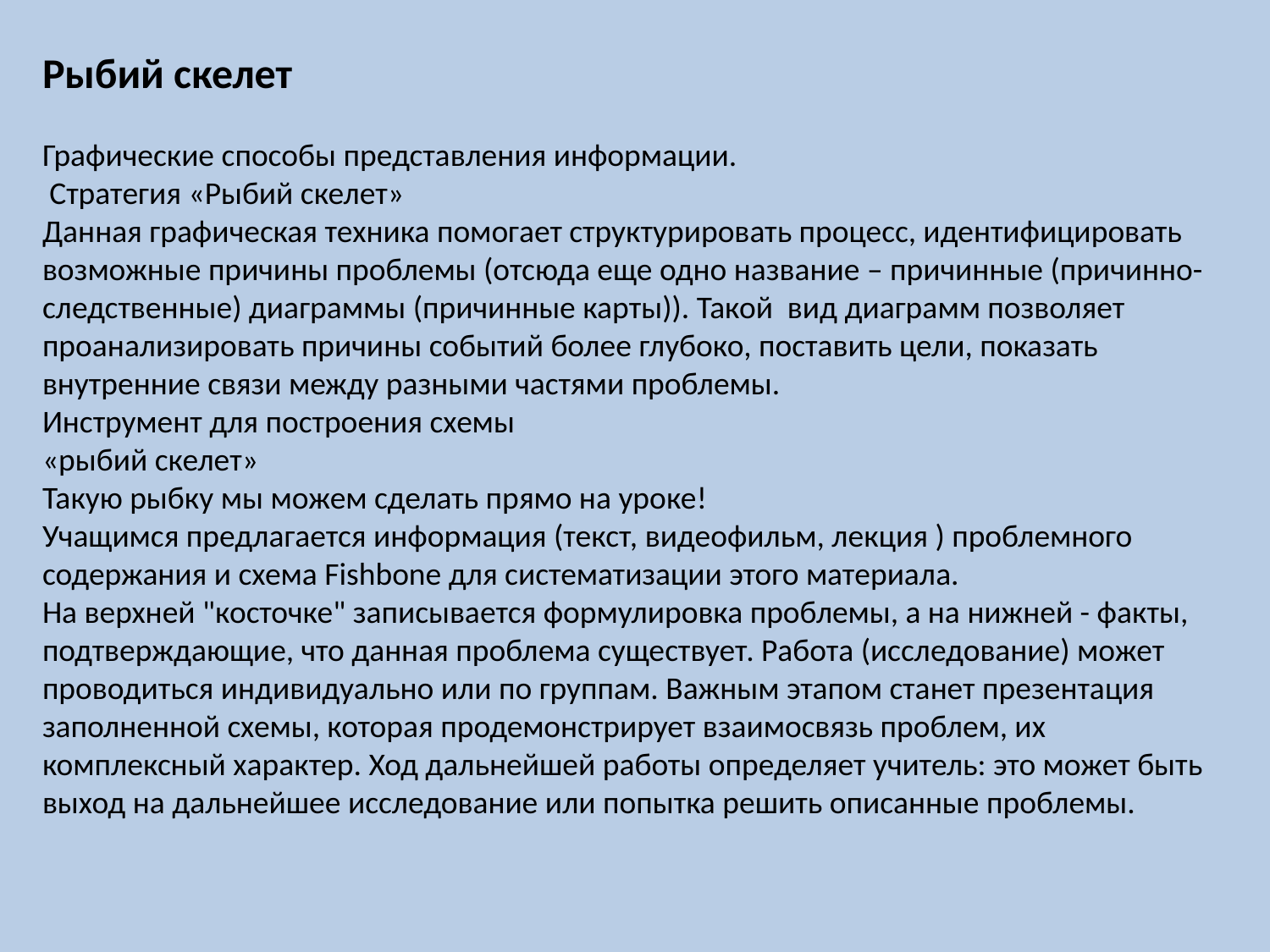

Рыбий скелет

Графические способы представления информации.
 Стратегия «Рыбий скелет»
Данная графическая техника помогает структурировать процесс, идентифицировать возможные причины проблемы (отсюда еще одно название – причинные (причинно-следственные) диаграммы (причинные карты)). Такой  вид диаграмм позволяет проанализировать причины событий более глубоко, поставить цели, показать внутренние связи между разными частями проблемы.
Инструмент для построения схемы
«рыбий скелет»
Такую рыбку мы можем сделать прямо на уроке!
Учащимся предлагается информация (текст, видеофильм, лекция ) проблемного содержания и схема Fishbone для систематизации этого материала.
На верхней "косточке" записывается формулировка проблемы, а на нижней - факты, подтверждающие, что данная проблема существует. Работа (исследование) может проводиться индивидуально или по группам. Важным этапом станет презентация заполненной схемы, которая продемонстрирует взаимосвязь проблем, их комплексный характер. Ход дальнейшей работы определяет учитель: это может быть выход на дальнейшее исследование или попытка решить описанные проблемы.